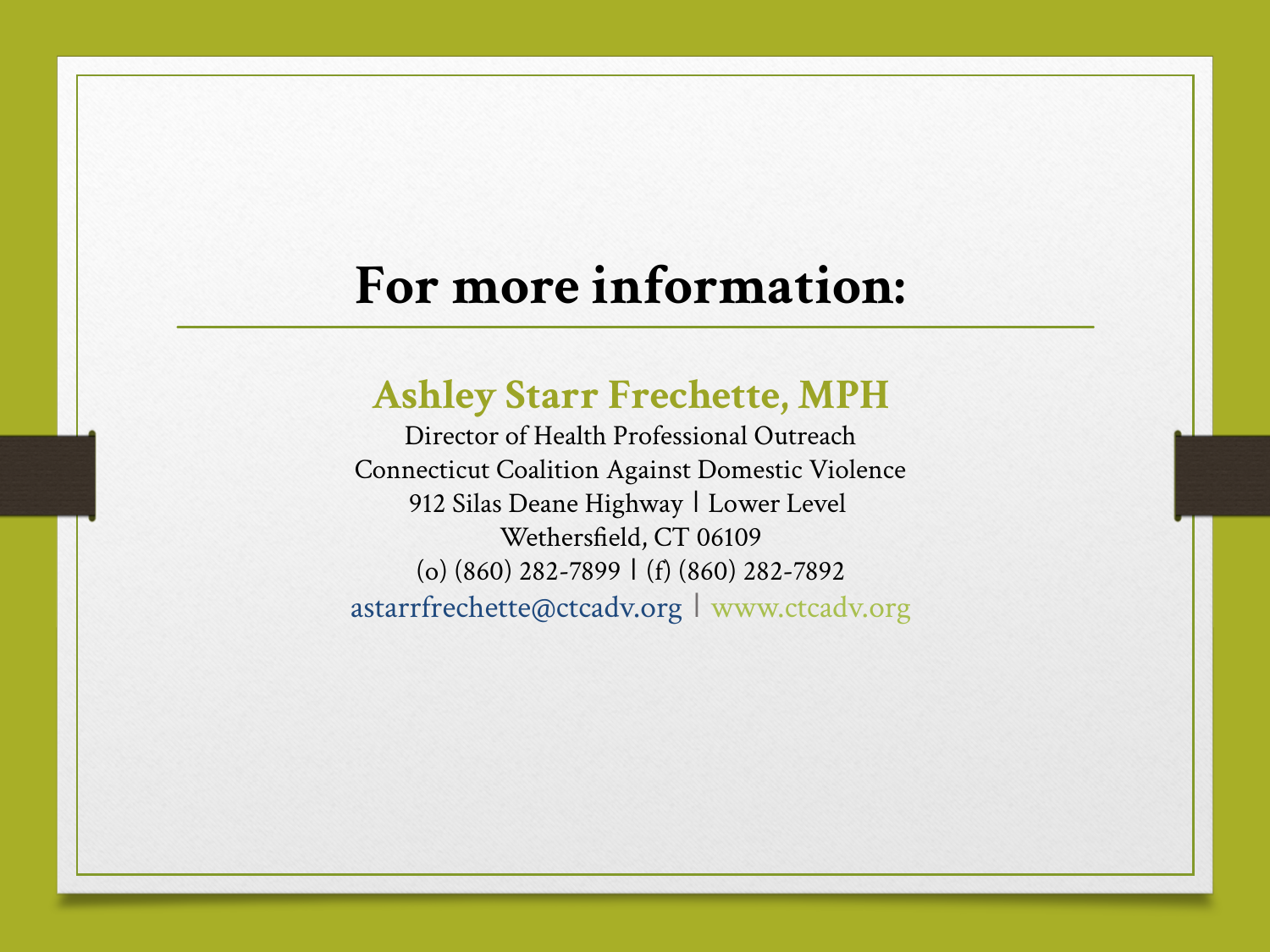

# For more information:
Ashley Starr Frechette, MPH
Director of Health Professional Outreach
Connecticut Coalition Against Domestic Violence
912 Silas Deane Highway ǀ Lower Level
Wethersfield, CT 06109
(o) (860) 282-7899 ǀ (f) (860) 282-7892
astarrfrechette@ctcadv.org ǀ www.ctcadv.org